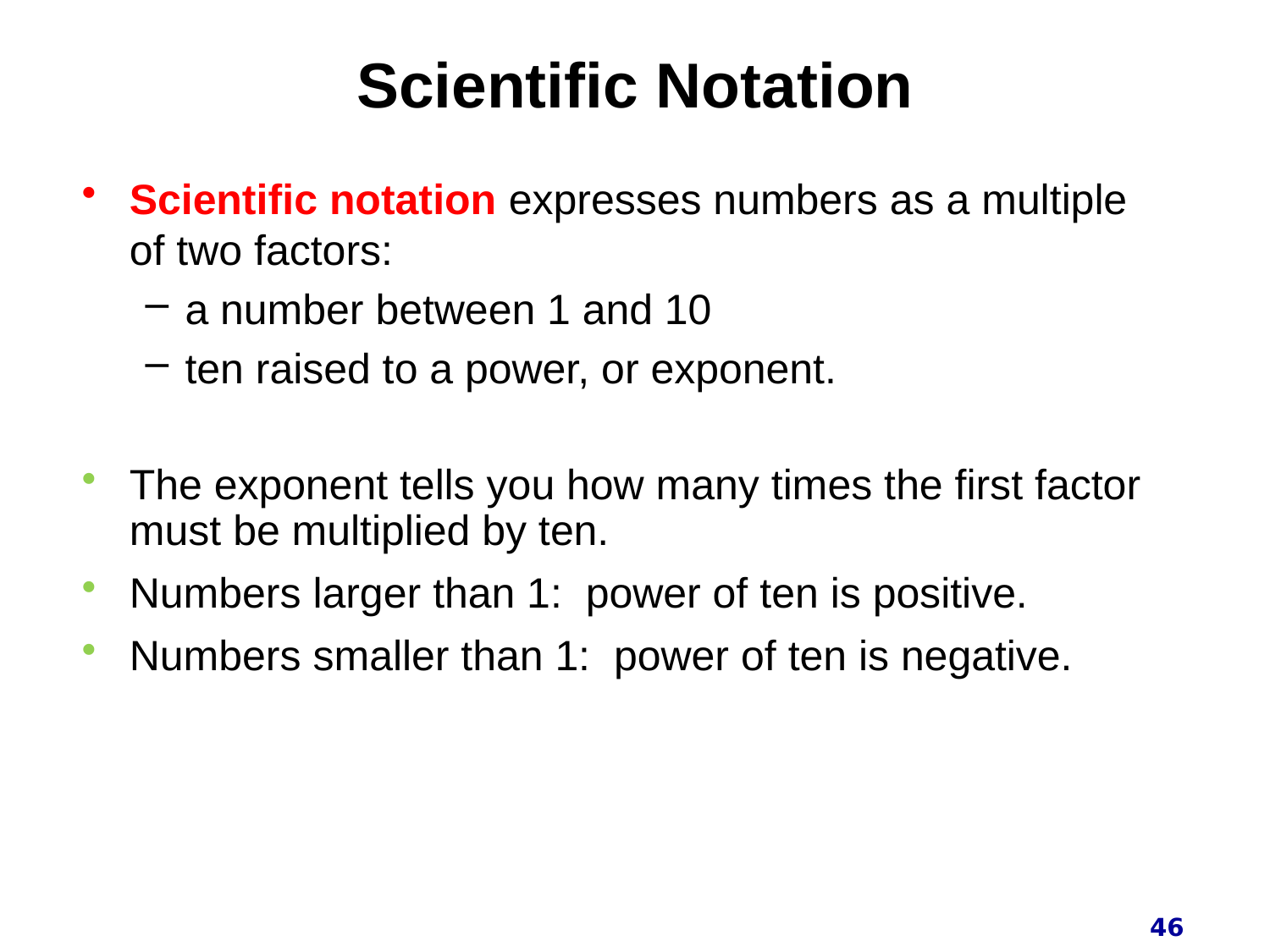

# Scientific Notation
Scientific notation expresses numbers as a multiple of two factors:
a number between 1 and 10
ten raised to a power, or exponent.

The exponent tells you how many times the first factor must be multiplied by ten.
Numbers larger than 1:  power of ten is positive.
Numbers smaller than 1:  power of ten is negative.